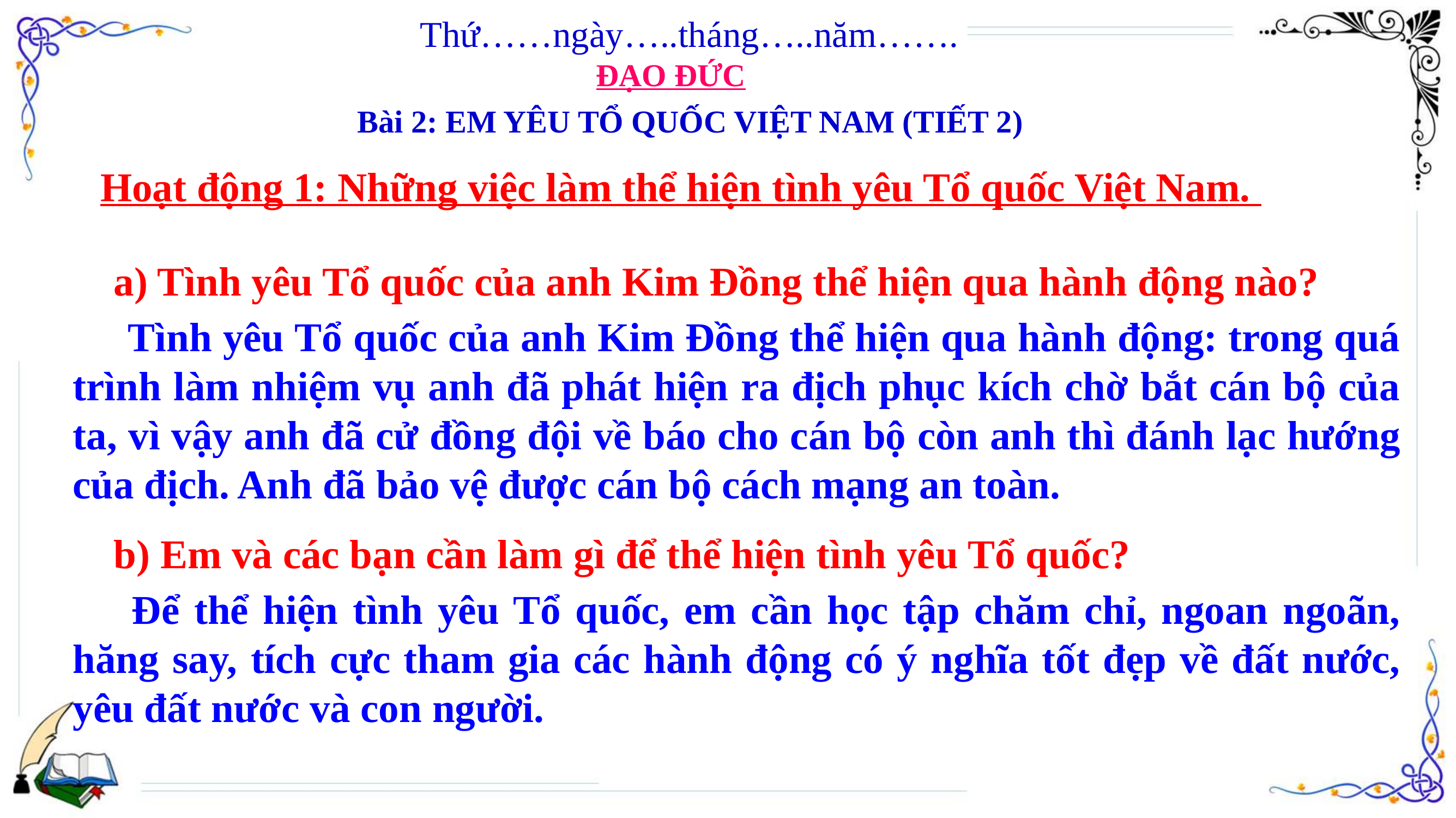

Thứ……ngày…..tháng…..năm…….
ĐẠO ĐỨC
Bài 2: EM YÊU TỔ QUỐC VIỆT NAM (TIẾT 2)
Hoạt động 1: Những việc làm thể hiện tình yêu Tổ quốc Việt Nam.
    a) Tình yêu Tổ quốc của anh Kim Đồng thể hiện qua hành động nào?
     Tình yêu Tổ quốc của anh Kim Đồng thể hiện qua hành động: trong quá trình làm nhiệm vụ anh đã phát hiện ra địch phục kích chờ bắt cán bộ của ta, vì vậy anh đã cử đồng đội về báo cho cán bộ còn anh thì đánh lạc hướng của địch. Anh đã bảo vệ được cán bộ cách mạng an toàn.
    b) Em và các bạn cần làm gì để thể hiện tình yêu Tổ quốc?
    Để thể hiện tình yêu Tổ quốc, em cần học tập chăm chỉ, ngoan ngoãn, hăng say, tích cực tham gia các hành động có ý nghĩa tốt đẹp về đất nước, yêu đất nước và con người.